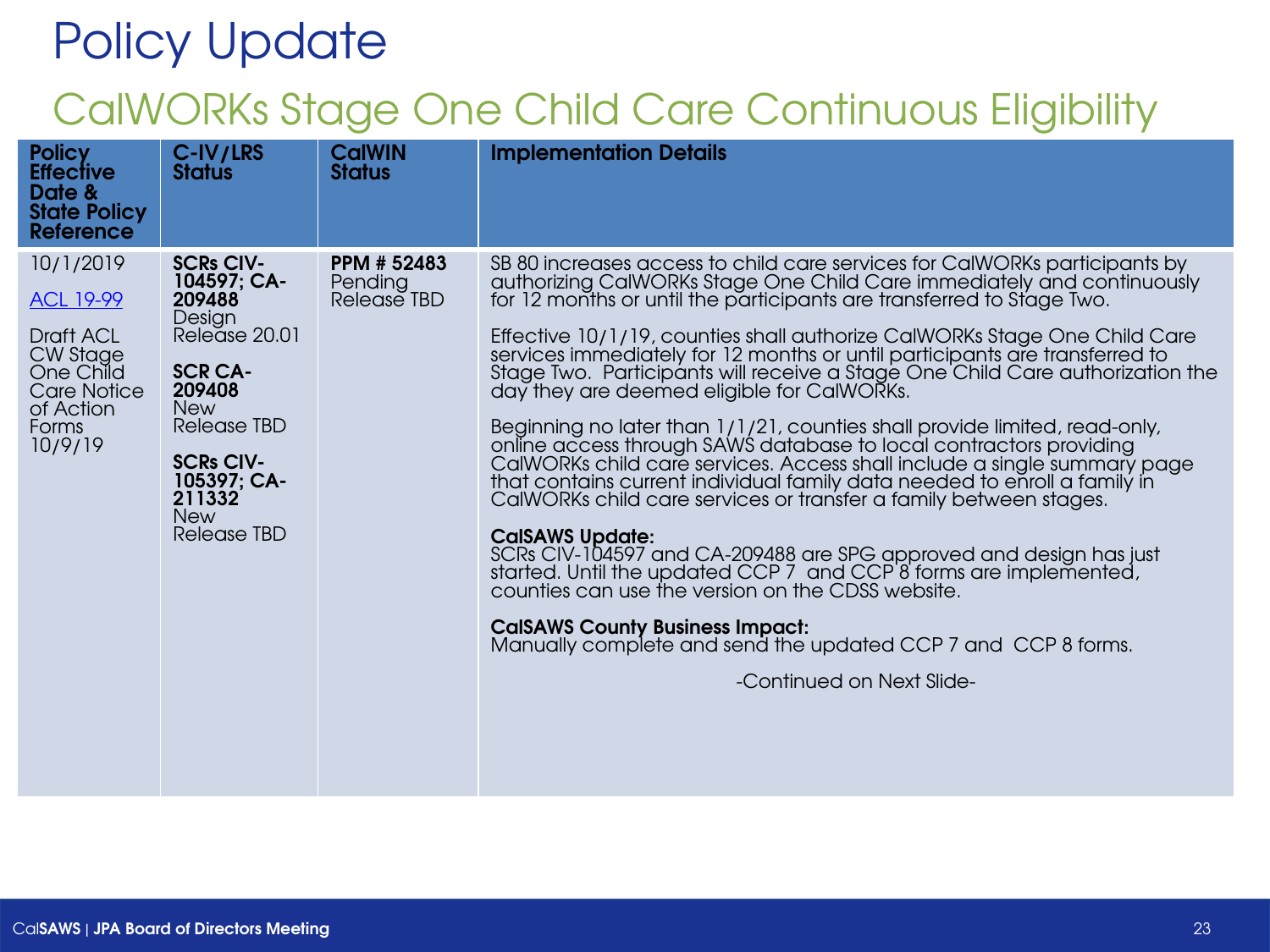

# Policy Update
CalWORKs Stage One Child Care Continuous Eligibility
| Policy Effective Date & State Policy Reference | C-IV/LRS Status | CalWIN Status | Implementation Details |
| --- | --- | --- | --- |
| 10/1/2019 ACL 19-99 Draft ACL CW Stage One Child Care Notice of Action Forms 10/9/19 | SCRs CIV-104597; CA-209488 Design Release 20.01 SCR CA-209408 New Release TBD SCRs CIV-105397; CA-211332 New Release TBD | PPM # 52483 Pending Release TBD | SB 80 increases access to child care services for CalWORKs participants by authorizing CalWORKs Stage One Child Care immediately and continuously for 12 months or until the participants are transferred to Stage Two. Effective 10/1/19, counties shall authorize CalWORKs Stage One Child Care services immediately for 12 months or until participants are transferred to Stage Two. Participants will receive a Stage One Child Care authorization the day they are deemed eligible for CalWORKs. Beginning no later than 1/1/21, counties shall provide limited, read-only, online access through SAWS database to local contractors providing CalWORKs child care services. Access shall include a single summary page that contains current individual family data needed to enroll a family in CalWORKs child care services or transfer a family between stages. CalSAWS Update: SCRs CIV-104597 and CA-209488 are SPG approved and design has just started. Until the updated CCP 7 and CCP 8 forms are implemented, counties can use the version on the CDSS website. CalSAWS County Business Impact: Manually complete and send the updated CCP 7 and CCP 8 forms. -Continued on Next Slide- |